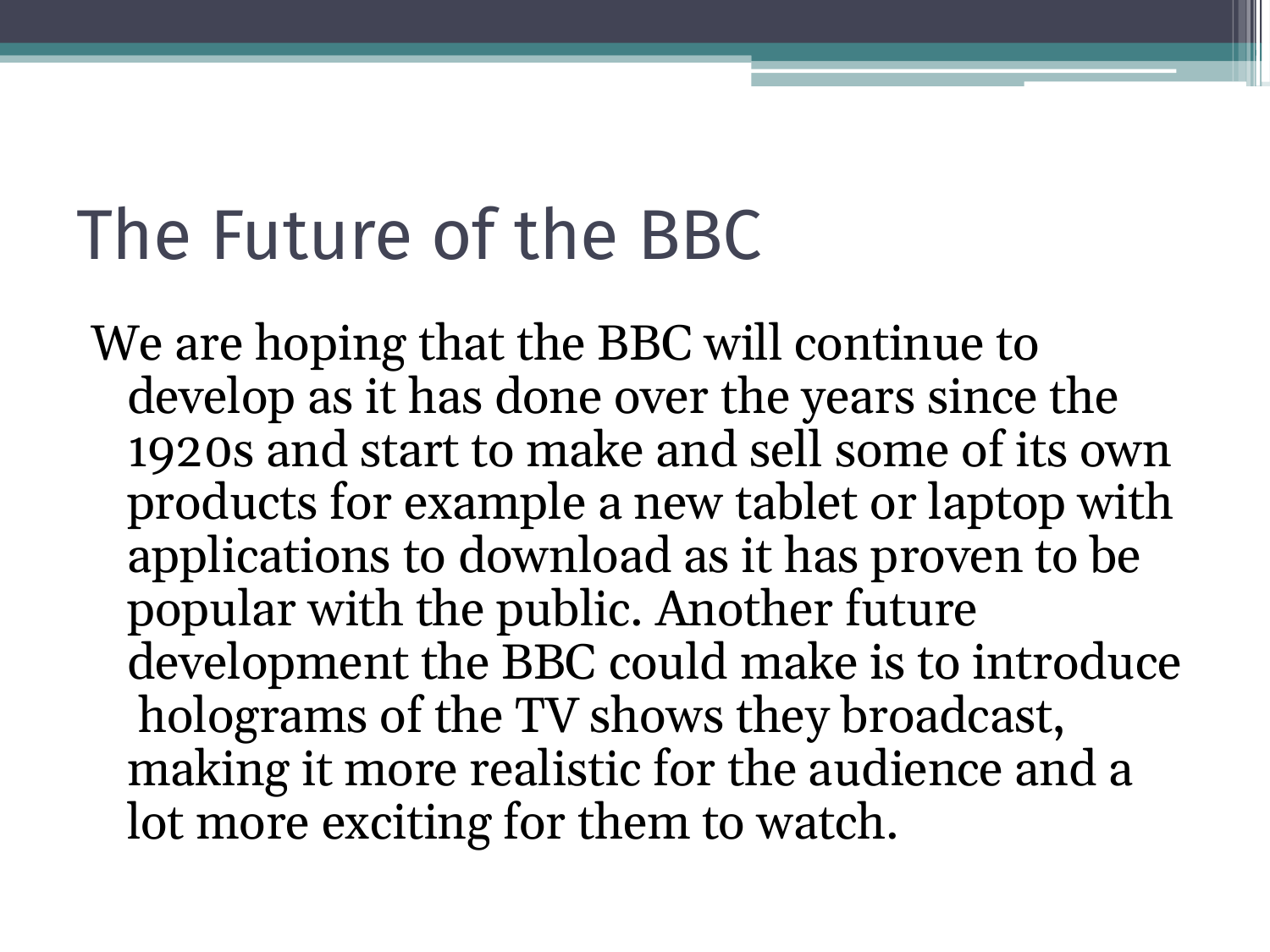

# The Future of the BBC
We are hoping that the BBC will continue to  develop as it has done over the years since the  1920s and start to make and sell some of its own  products for example a new tablet or laptop with  applications to download as it has proven to be  popular with the public. Another future  development the BBC could make is to introduce  holograms of the TV shows they broadcast,  making it more realistic for the audience and a  lot more exciting for them to watch.